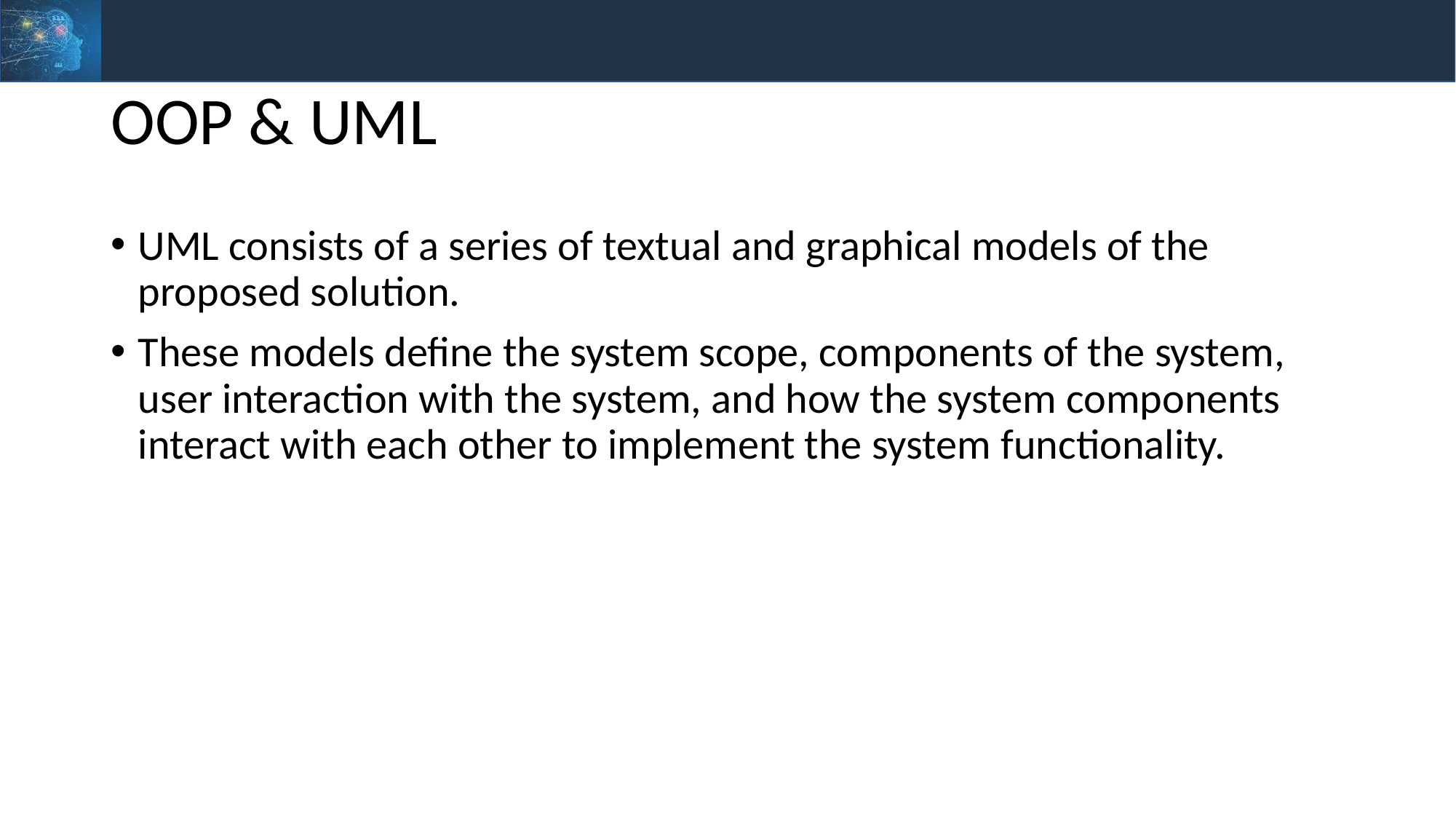

# OOP & UML
UML consists of a series of textual and graphical models of the proposed solution.
These models define the system scope, components of the system, user interaction with the system, and how the system components interact with each other to implement the system functionality.